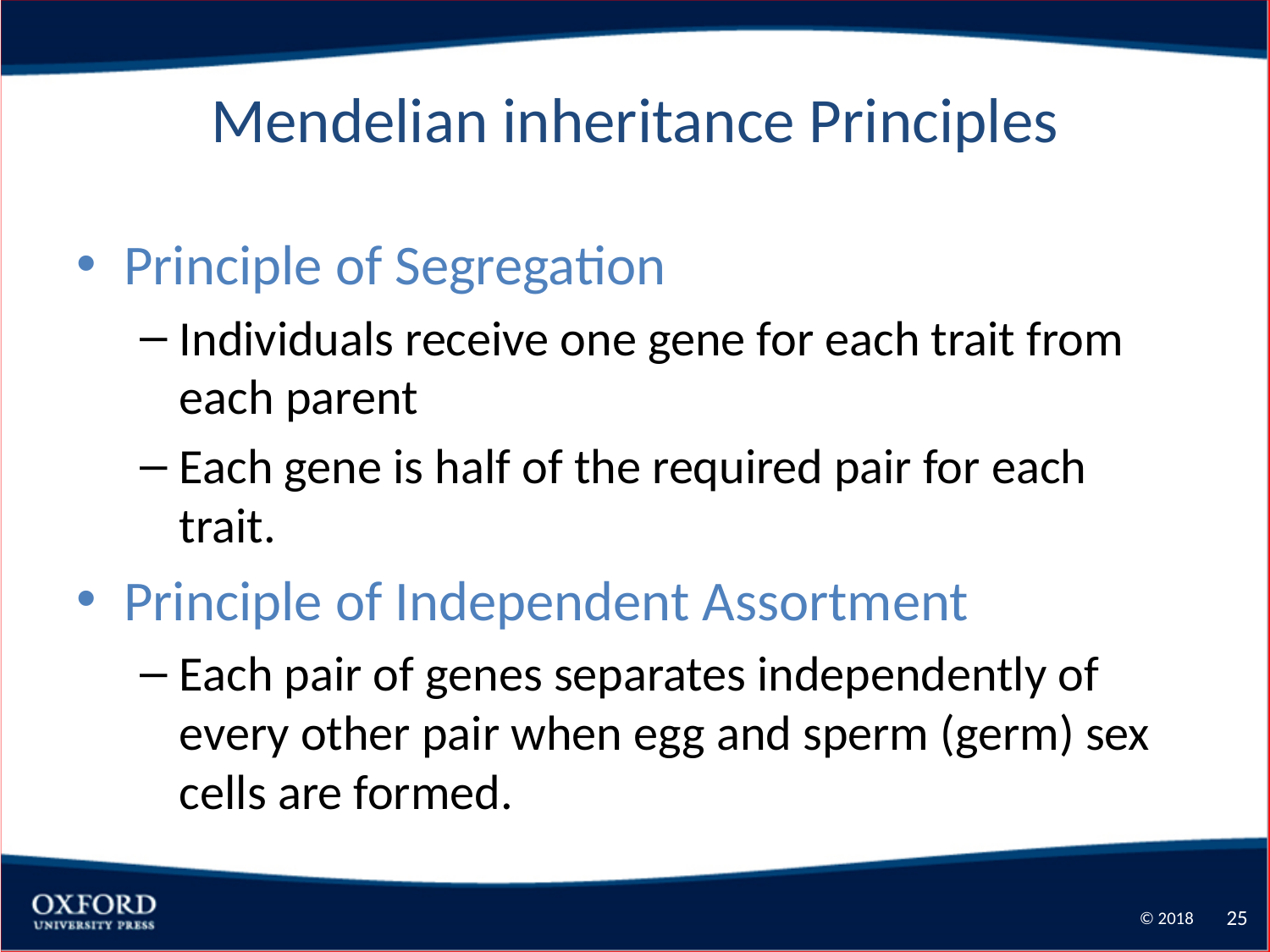

# Mendelian inheritance Principles
Principle of Segregation
Individuals receive one gene for each trait from each parent
Each gene is half of the required pair for each trait.
Principle of Independent Assortment
Each pair of genes separates independently of every other pair when egg and sperm (germ) sex cells are formed.